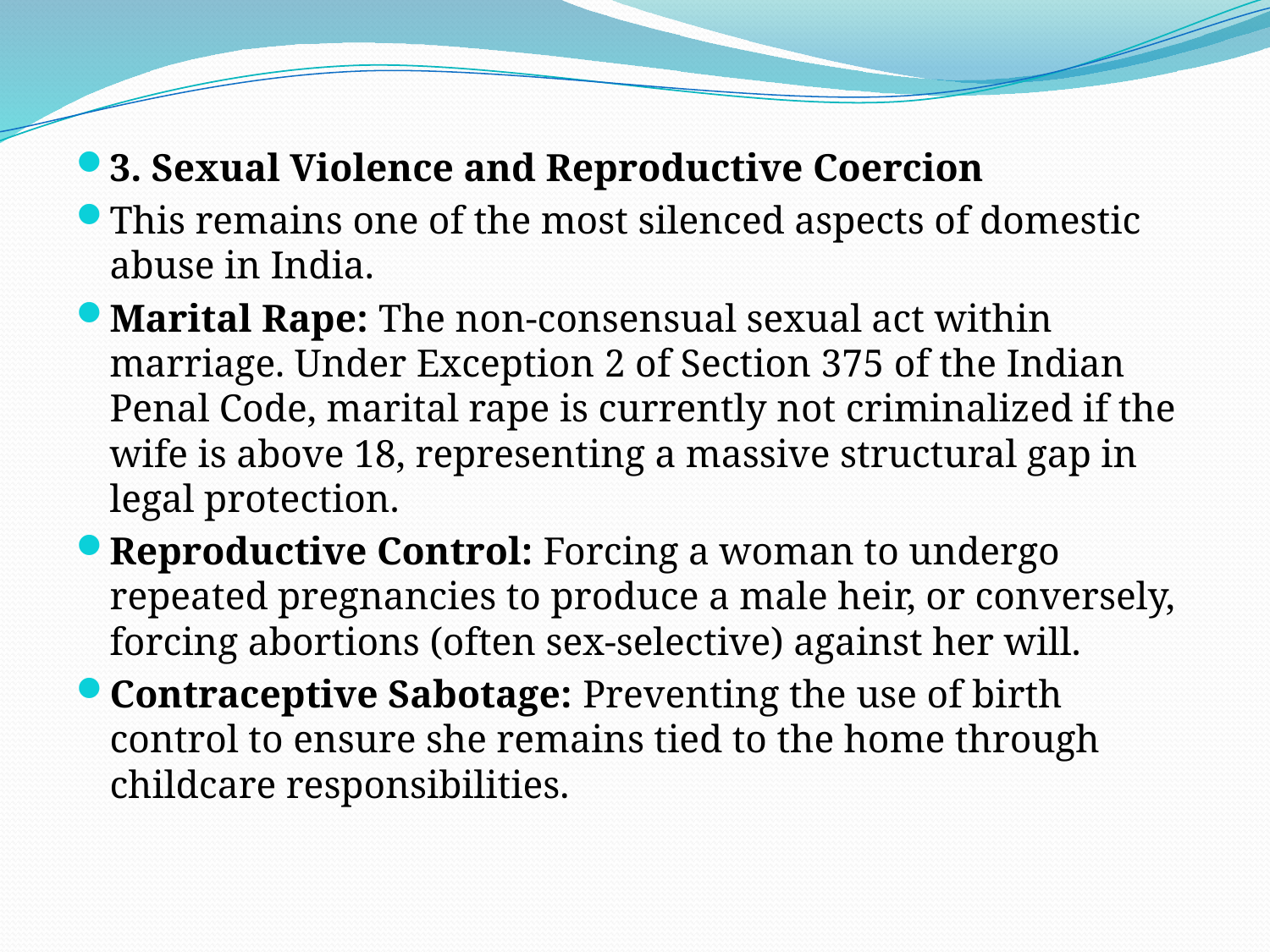

#
3. Sexual Violence and Reproductive Coercion
This remains one of the most silenced aspects of domestic abuse in India.
Marital Rape: The non-consensual sexual act within marriage. Under Exception 2 of Section 375 of the Indian Penal Code, marital rape is currently not criminalized if the wife is above 18, representing a massive structural gap in legal protection.
Reproductive Control: Forcing a woman to undergo repeated pregnancies to produce a male heir, or conversely, forcing abortions (often sex-selective) against her will.
Contraceptive Sabotage: Preventing the use of birth control to ensure she remains tied to the home through childcare responsibilities.